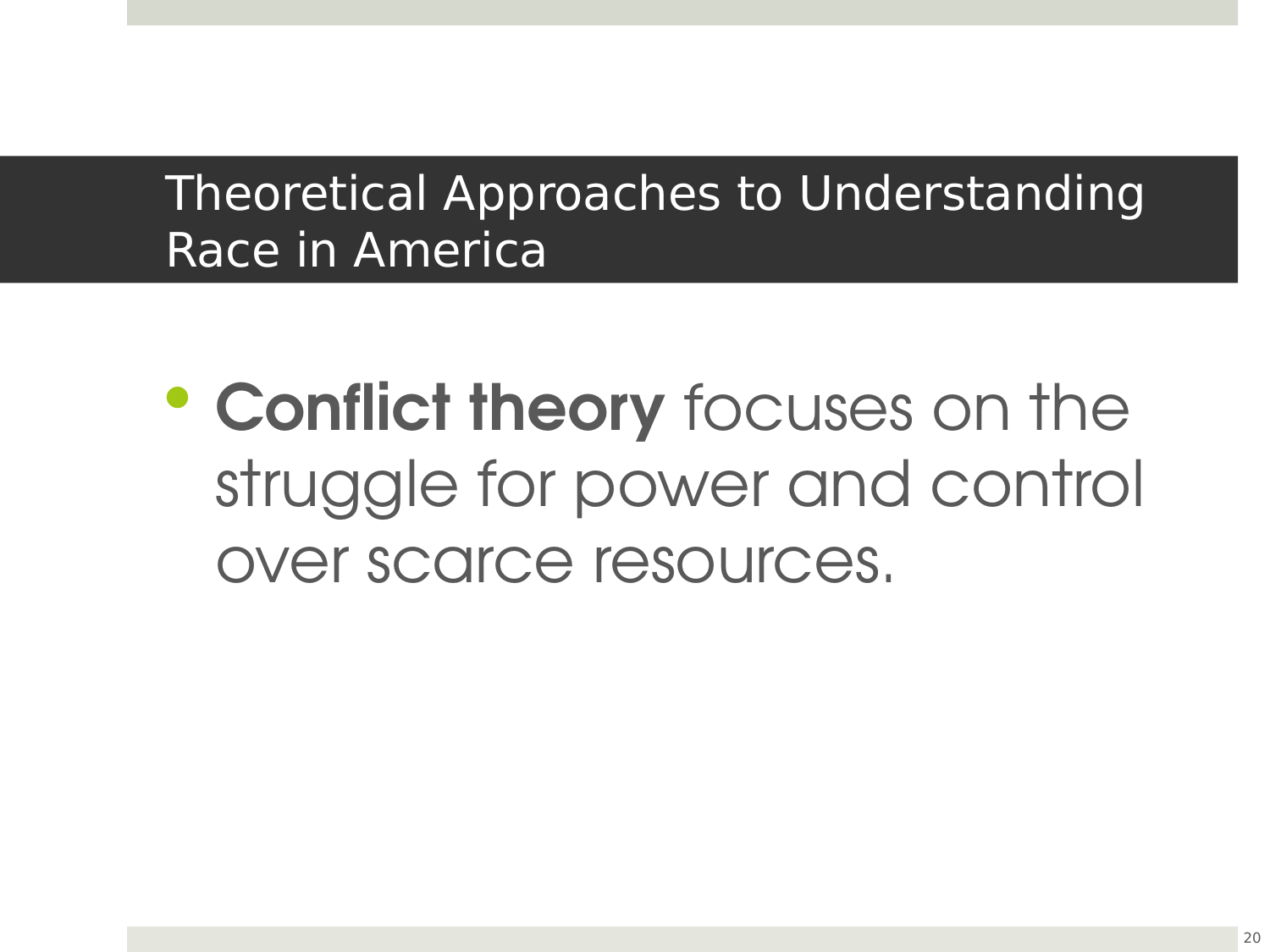

# Theoretical Approaches to Understanding Race in America
Conflict theory focuses on the struggle for power and control over scarce resources.
20